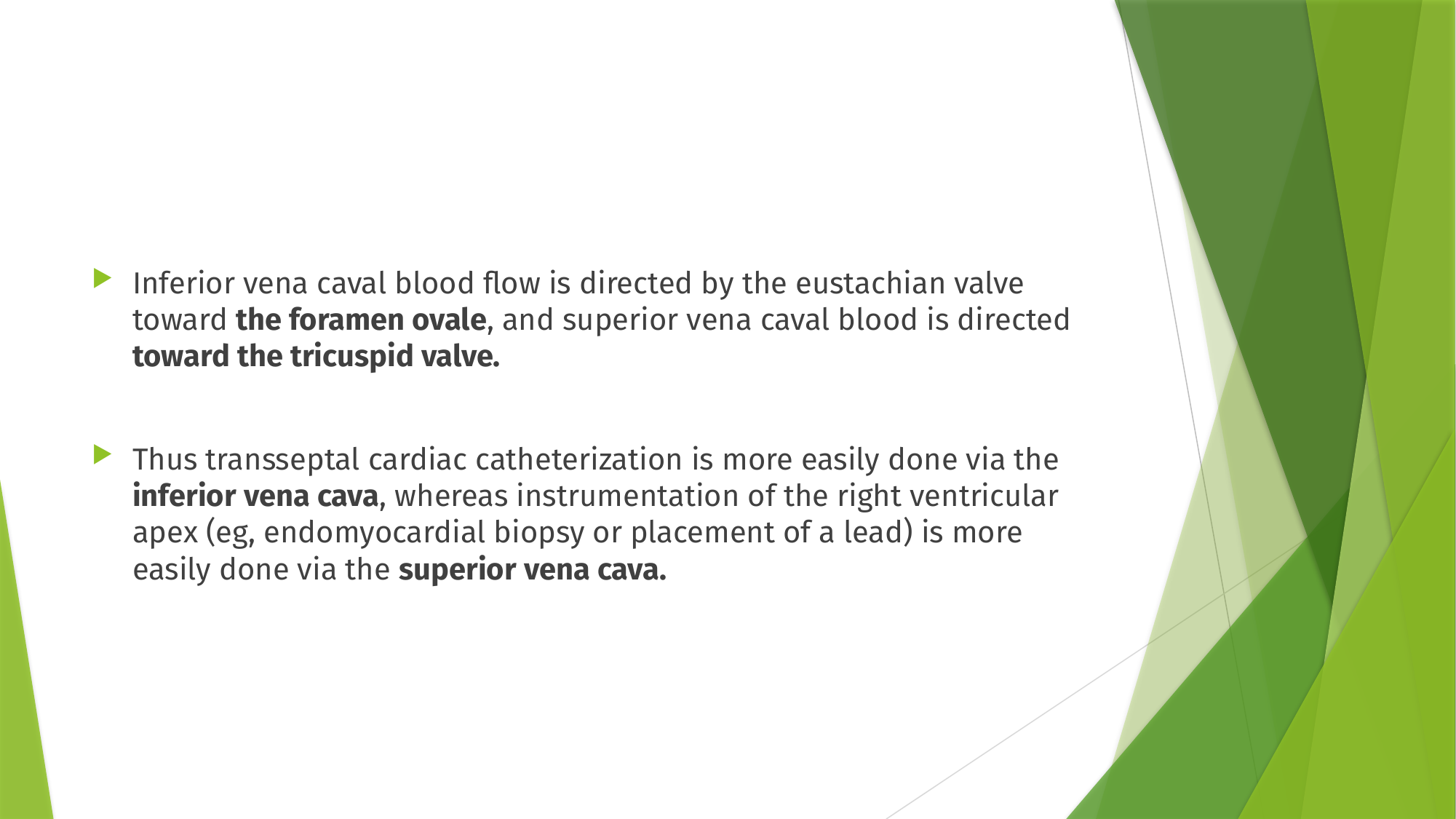

#
Inferior vena caval blood flow is directed by the eustachian valve toward the foramen ovale, and superior vena caval blood is directed toward the tricuspid valve.

Thus transseptal cardiac catheterization is more easily done via the inferior vena cava, whereas instrumentation of the right ventricular apex (eg, endomyocardial biopsy or placement of a lead) is more easily done via the superior vena cava.